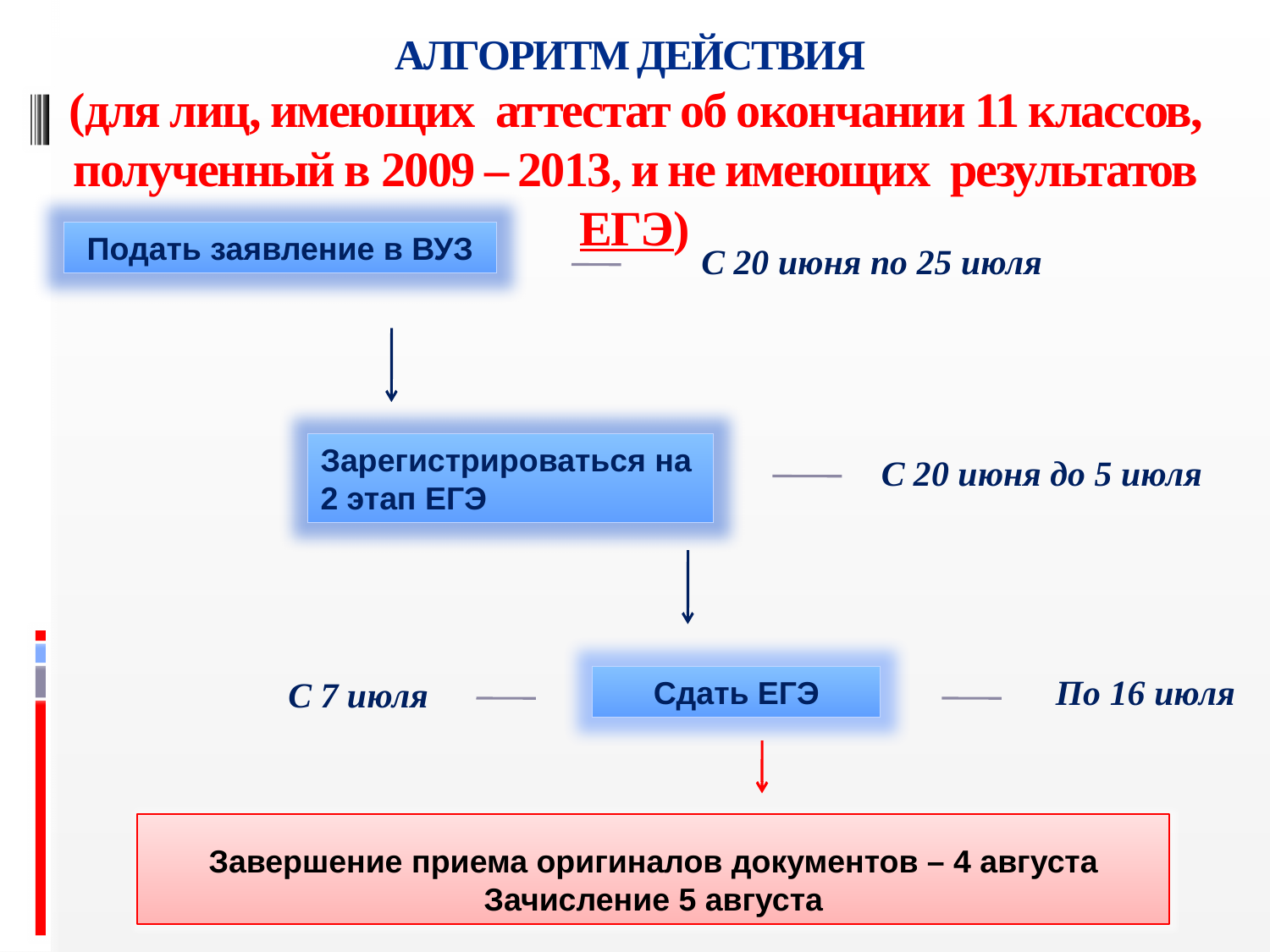

# Алгоритм действия (для лиц, имеющих  аттестат об окончании 11 классов, полученный в 2009 – 2013, и не имеющих  результатов ЕГЭ)
Подать заявление в ВУЗ
С 20 июня по 25 июля
Зарегистрироваться на
2 этап ЕГЭ
С 20 июня до 5 июля
По 16 июля
С 7 июля
Сдать ЕГЭ

Завершение приема оригиналов документов – 4 августа
Зачисление 5 августа